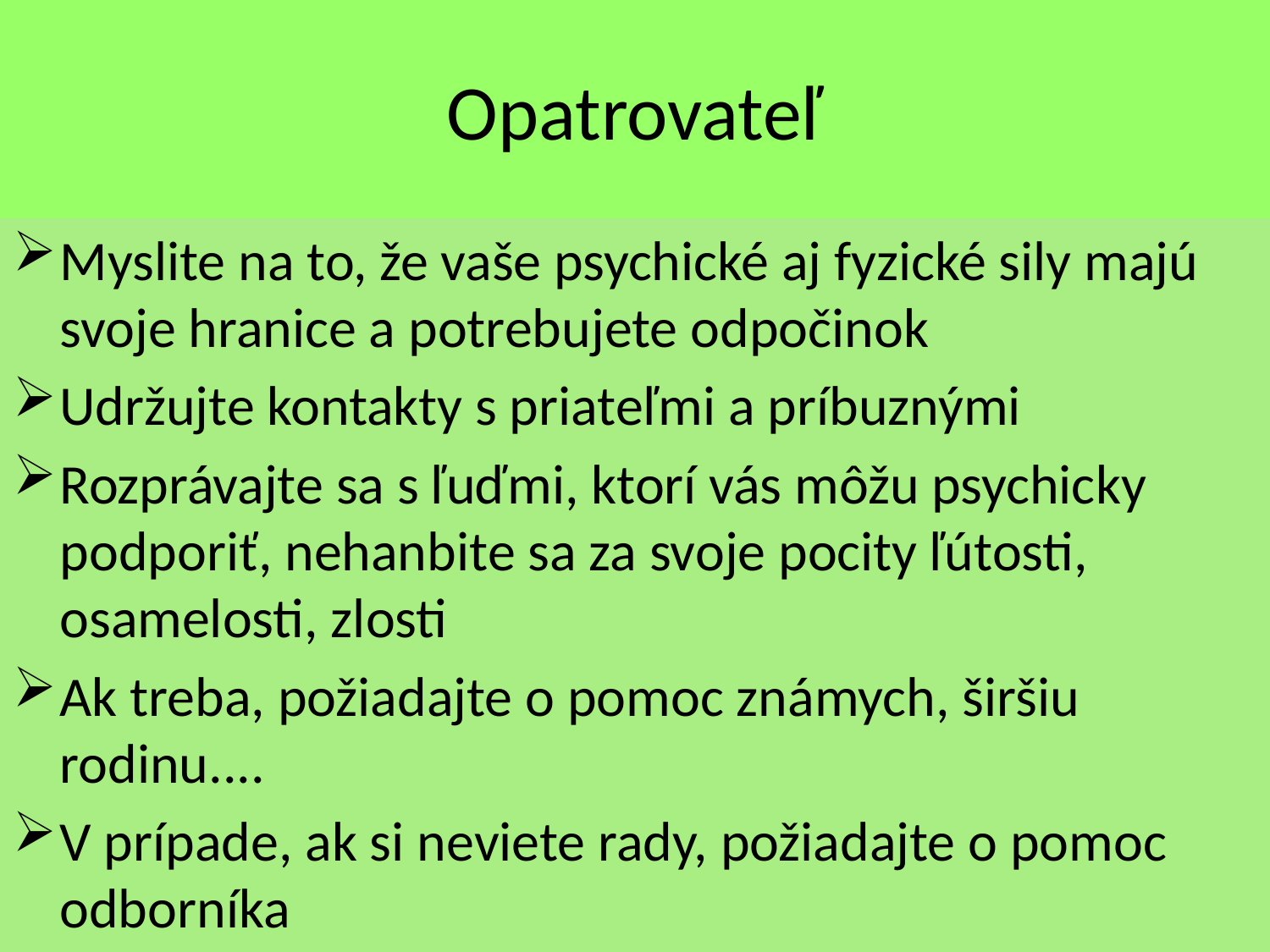

# Opatrovateľ
Myslite na to, že vaše psychické aj fyzické sily majú svoje hranice a potrebujete odpočinok
Udržujte kontakty s priateľmi a príbuznými
Rozprávajte sa s ľuďmi, ktorí vás môžu psychicky podporiť, nehanbite sa za svoje pocity ľútosti, osamelosti, zlosti
Ak treba, požiadajte o pomoc známych, širšiu rodinu....
V prípade, ak si neviete rady, požiadajte o pomoc odborníka